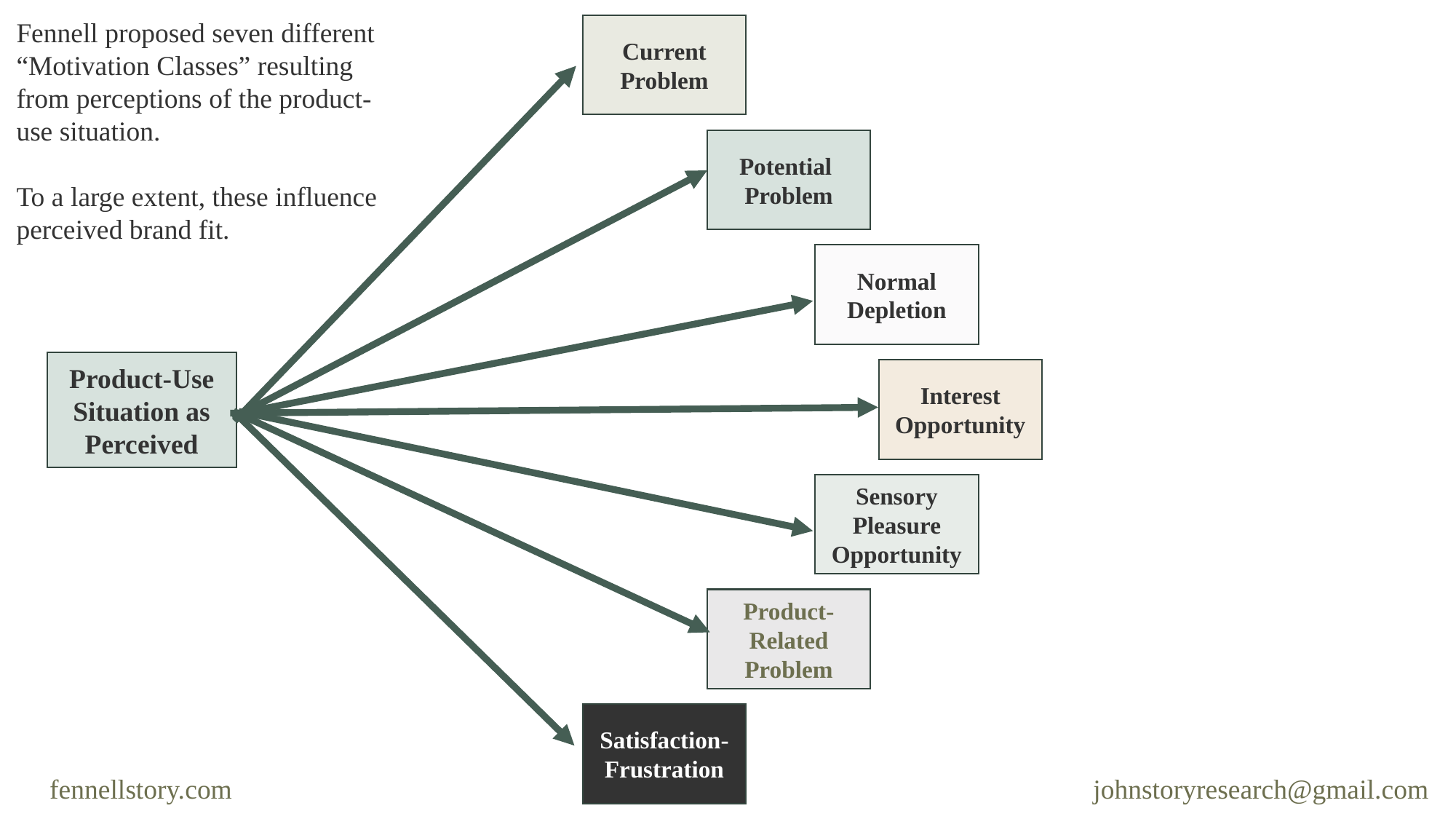

Fennell proposed seven different
“Motivation Classes” resulting from perceptions of the product-use situation.

To a large extent, these influence perceived brand fit.
Current Problem
Potential 
Problem
Normal Depletion
Interest Opportunity
Sensory Pleasure Opportunity
Product-Related Problem
Satisfaction-Frustration
Product-Use Situation as Perceived